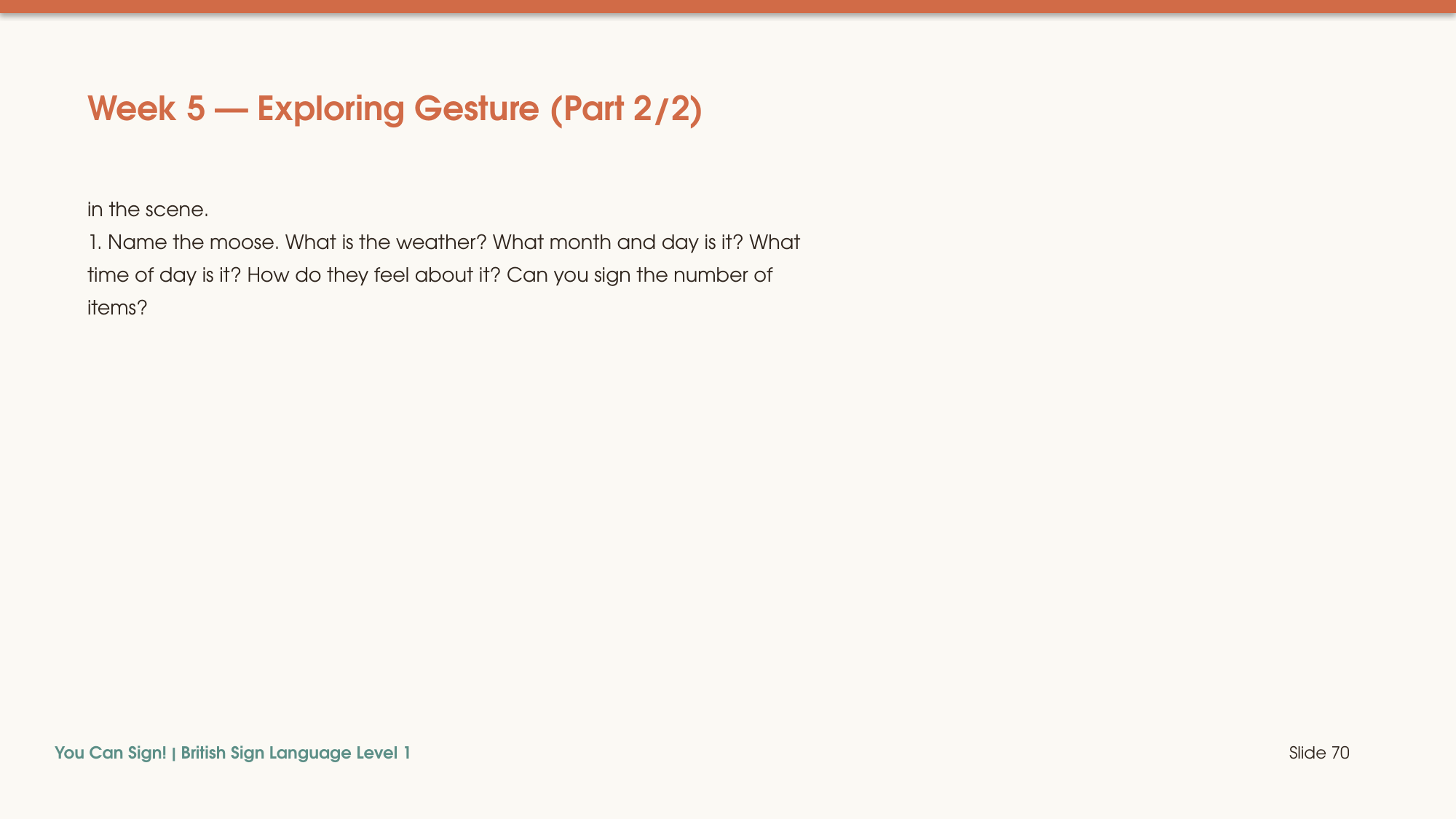

Week 5 — Exploring Gesture (Part 2/2)
in the scene.
1. Name the moose. What is the weather? What month and day is it? What
time of day is it? How do they feel about it? Can you sign the number of
items?
You Can Sign! | British Sign Language Level 1
Slide 70